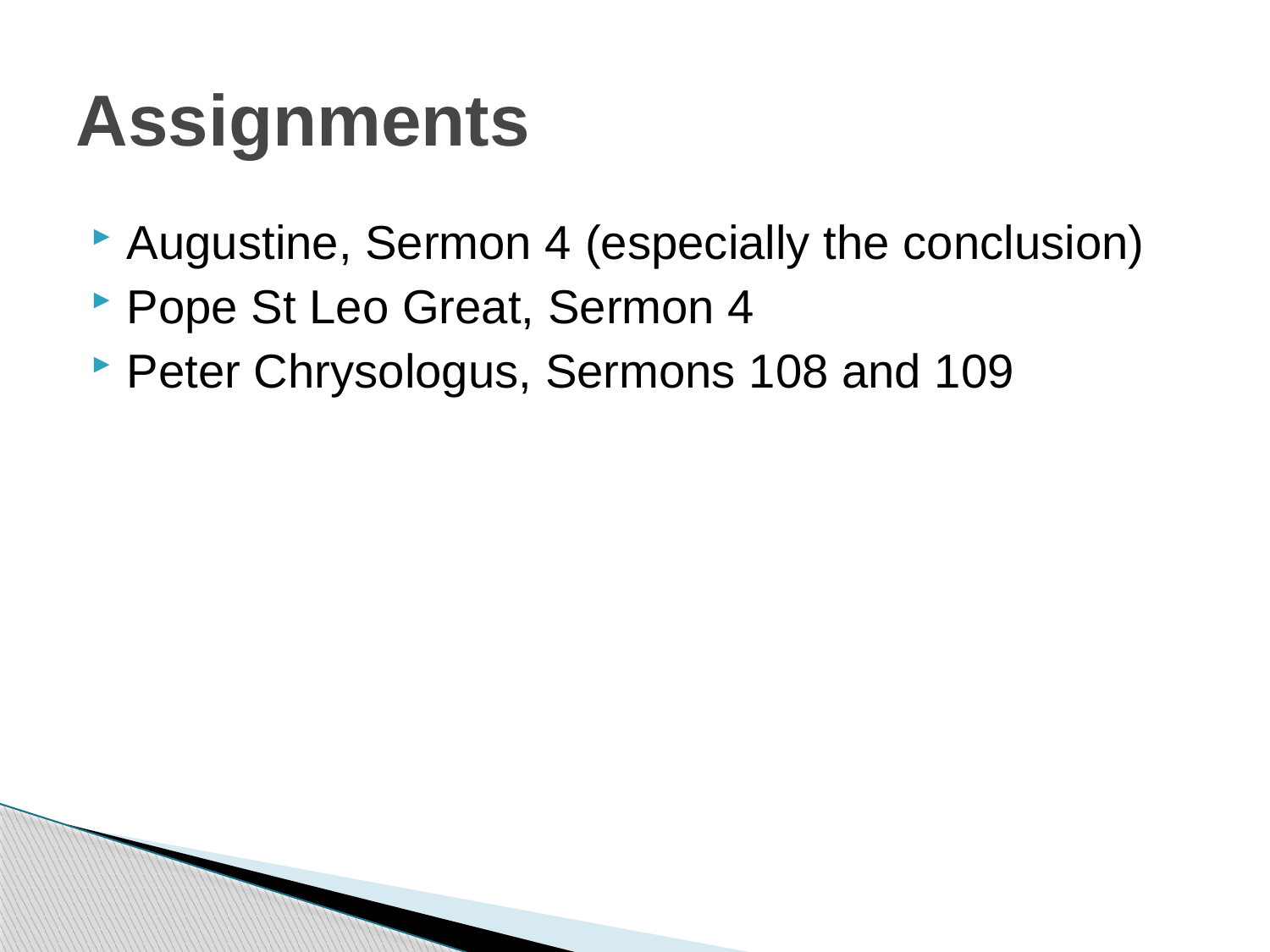

# Assignments
Augustine, Sermon 4 (especially the conclusion)
Pope St Leo Great, Sermon 4
Peter Chrysologus, Sermons 108 and 109